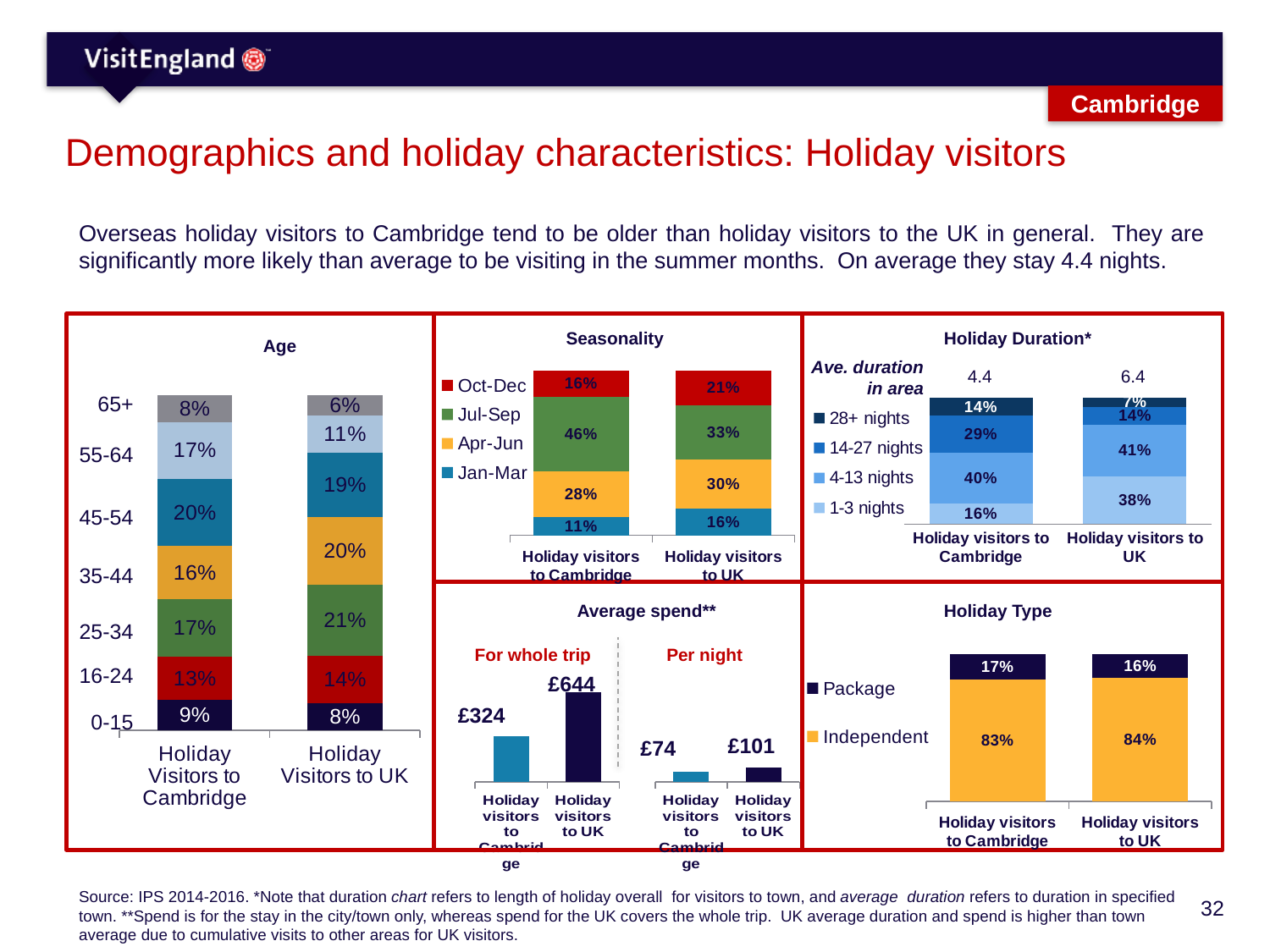

Cambridge
# Demographics and holiday characteristics: Holiday visitors
Overseas holiday visitors to Cambridge tend to be older than holiday visitors to the UK in general.  They are significantly more likely than average to be visiting in the summer months.  On average they stay 4.4 nights.

Holiday Duration*
Seasonality
Age

### Chart

| Category | 1-3 nights | 4-13 nights | 14-27 nights | 28+ nights |
|---|---|---|---|---|
| Holiday visitors to Cambridge | 0.16 | 0.4 | 0.29 | 0.14 |
| Holiday visitors to UK | 0.38 | 0.41 | 0.14 | 0.07 |
Ave. duration in area
4.4
6.4

### Chart

| Category | Jan-Mar | Apr-Jun | Jul-Sep | Oct-Dec |
|---|---|---|---|---|
| Holiday visitors to Cambridge | 0.11 | 0.28 | 0.46 | 0.16 |
| Holiday visitors to UK | 0.16 | 0.3 | 0.33 | 0.21 |

### Chart

| Category | 0-15 | 16-24 | 25-34 | 35-44 | 45-54 | 55-64 | 65+ |
|---|---|---|---|---|---|---|---|
| Holiday Visitors to Cambridge | 0.09 | 0.13 | 0.17 | 0.16 | 0.2 | 0.17 | 0.08 |
| Holiday Visitors to UK | 0.08 | 0.14 | 0.21 | 0.2 | 0.19 | 0.11 | 0.06 |
65+
55-64
45-54
35-44

Average spend**
Holiday Type

### Chart

| Category | Mean spend |
|---|---|
| Holiday visitors to Cambridge | 324.0 |
| Holiday visitors to UK | 644.0 |

### Chart

| Category | Mean spend |
|---|---|
| Holiday visitors to Cambridge | 74.0 |
| Holiday visitors to UK | 102.0 |
25-34
For whole trip
Per night

### Chart

| Category | Independent | Package |
|---|---|---|
| Holiday visitors to Cambridge | 0.83 | 0.17 |
| Holiday visitors to UK | 0.84 | 0.16 |
16-24
£644
£324
0-15
£101
£74
Source: IPS 2014-2016. *Note that duration chart refers to length of holiday overall  for visitors to town, and average  duration refers to duration in specified town. **Spend is for the stay in the city/town only, whereas spend for the UK covers the whole trip.  UK average duration and spend is higher than town average due to cumulative visits to other areas for UK visitors.